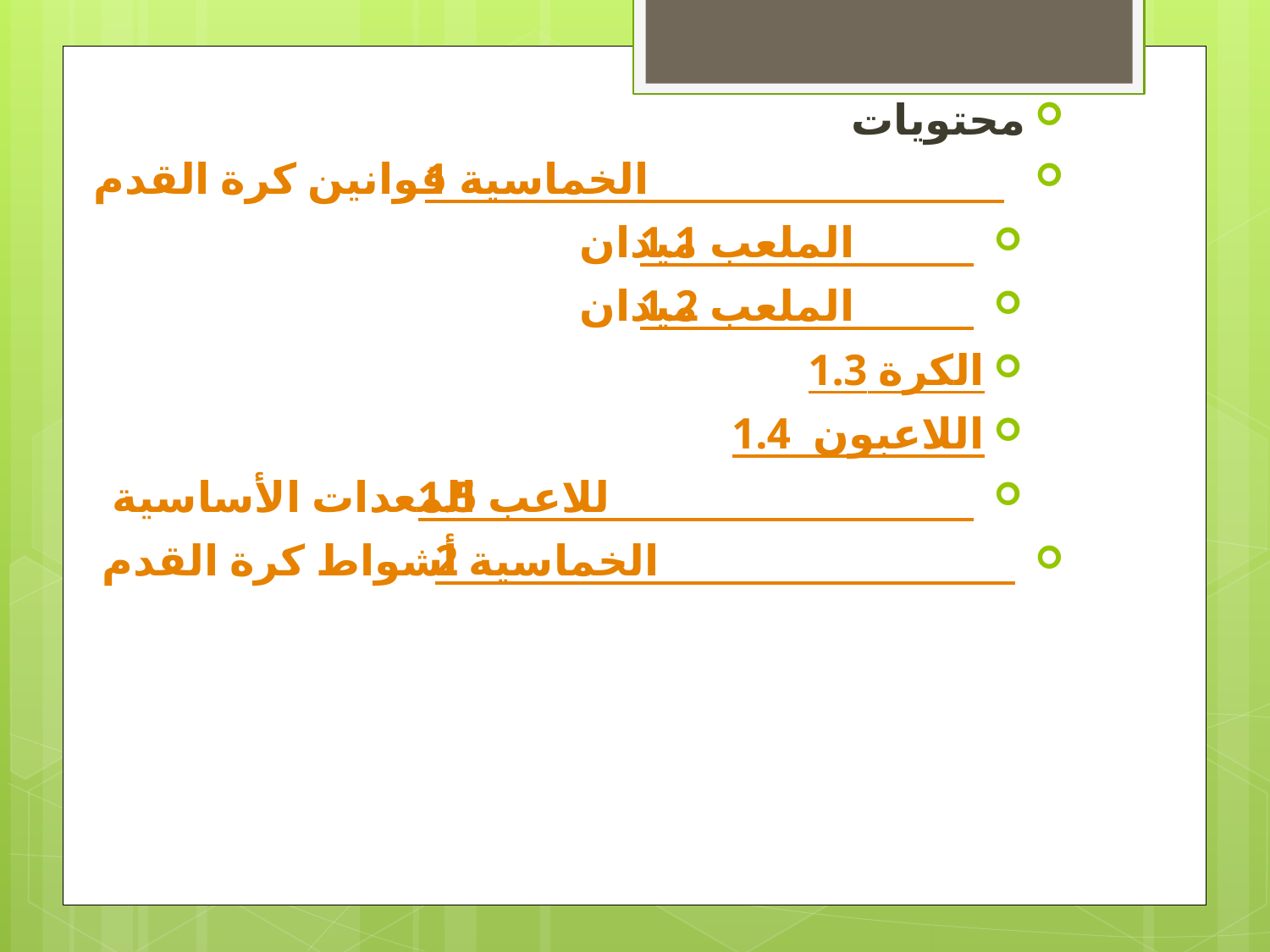

محتويات
1 قوانين كرة القدم الخماسية
1.1 ميدان الملعب
1.2 ميدان الملعب
1.3 الكرة
1.4  اللاعبون
1.5 المعدات الأساسية للاعب
2 أشواط كرة القدم الخماسية